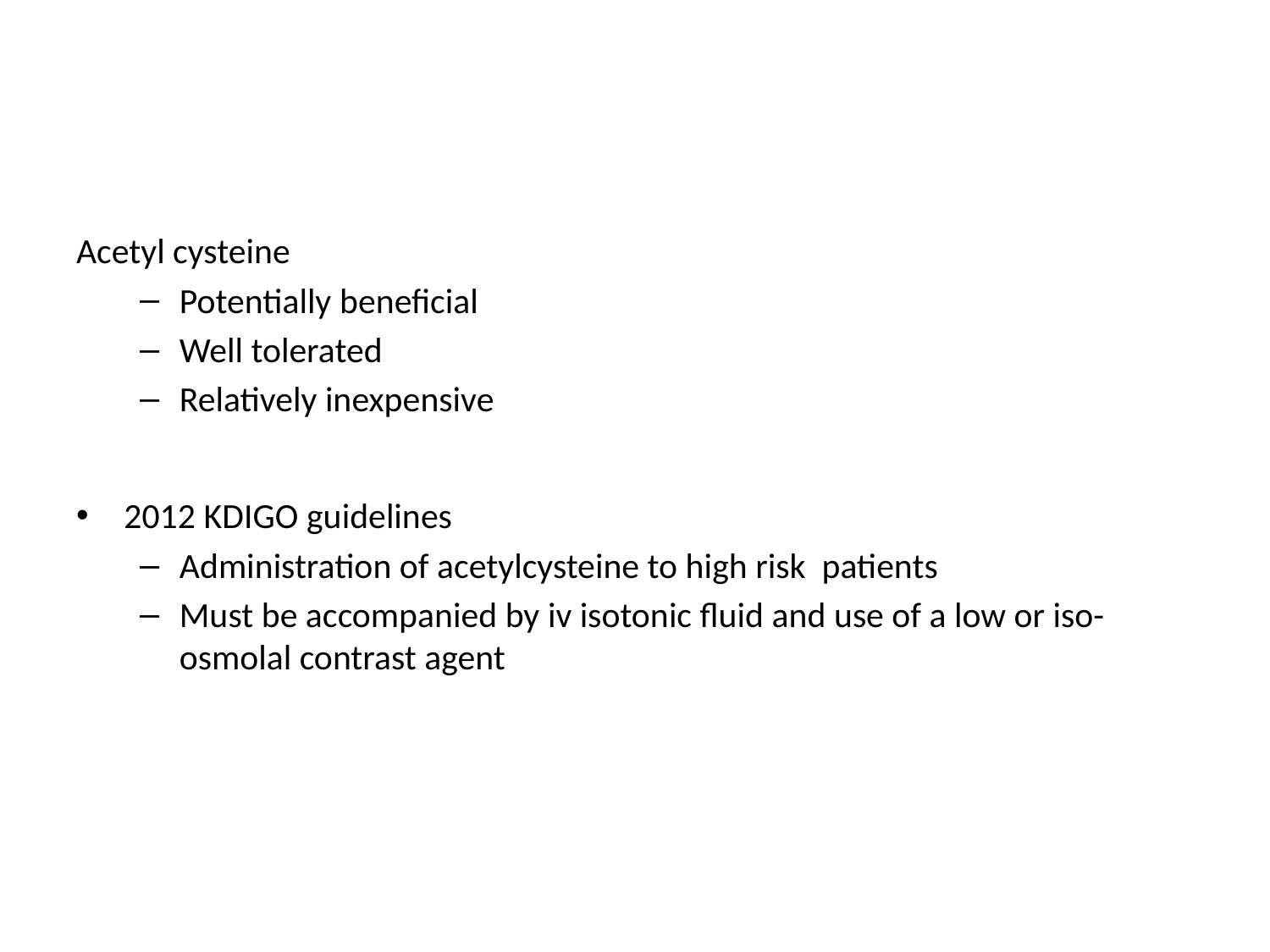

#
Acetyl cysteine
Potentially beneficial
Well tolerated
Relatively inexpensive

2012 KDIGO guidelines
Administration of acetylcysteine to high risk  patients
Must be accompanied by iv isotonic fluid and use of a low or iso-osmolal contrast agent